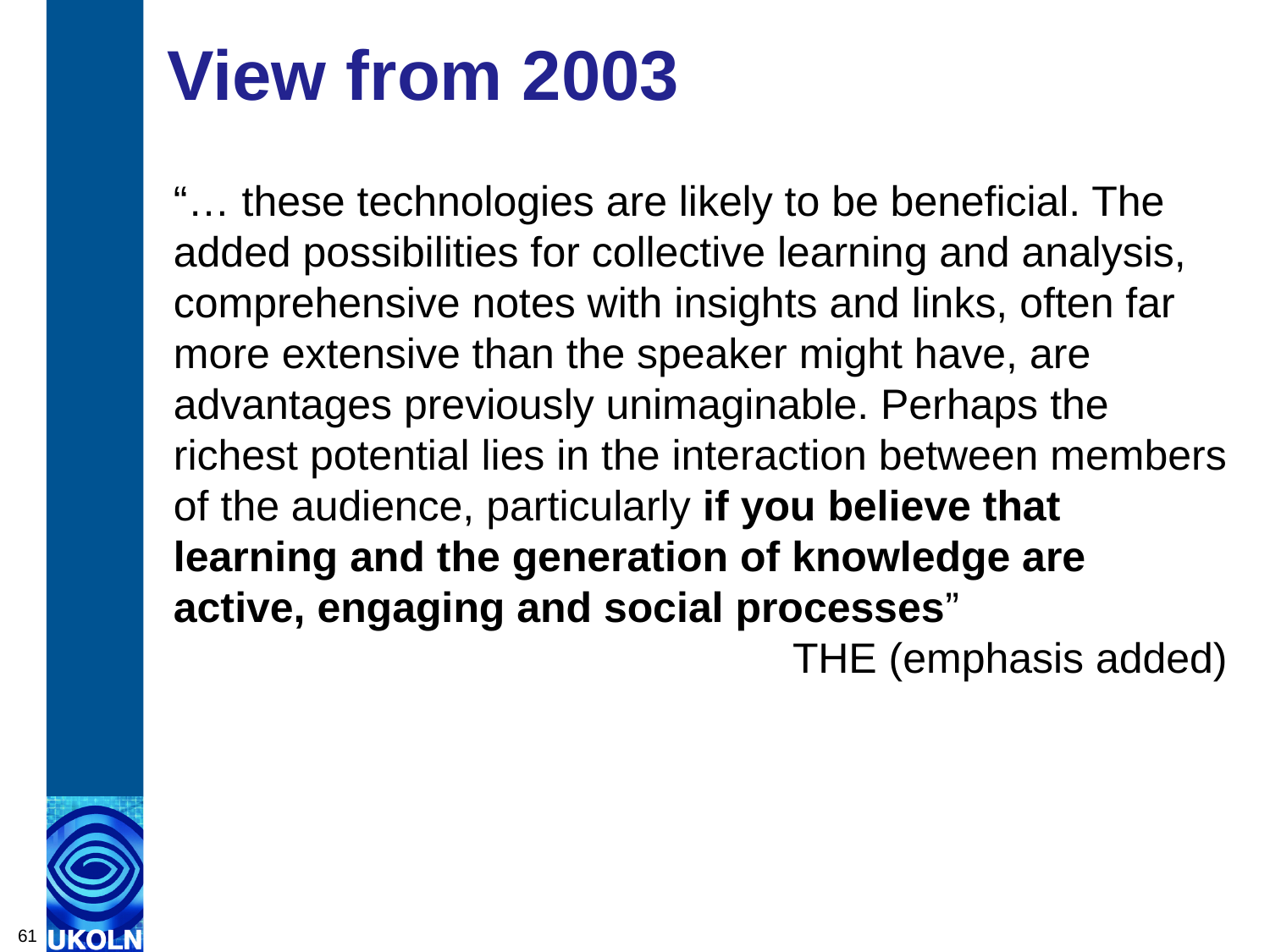

# View from 2003
“… these technologies are likely to be beneficial. The added possibilities for collective learning and analysis, comprehensive notes with insights and links, often far more extensive than the speaker might have, are advantages previously unimaginable. Perhaps the richest potential lies in the interaction between members of the audience, particularly if you believe that learning and the generation of knowledge are active, engaging and social processes”
THE (emphasis added)
61